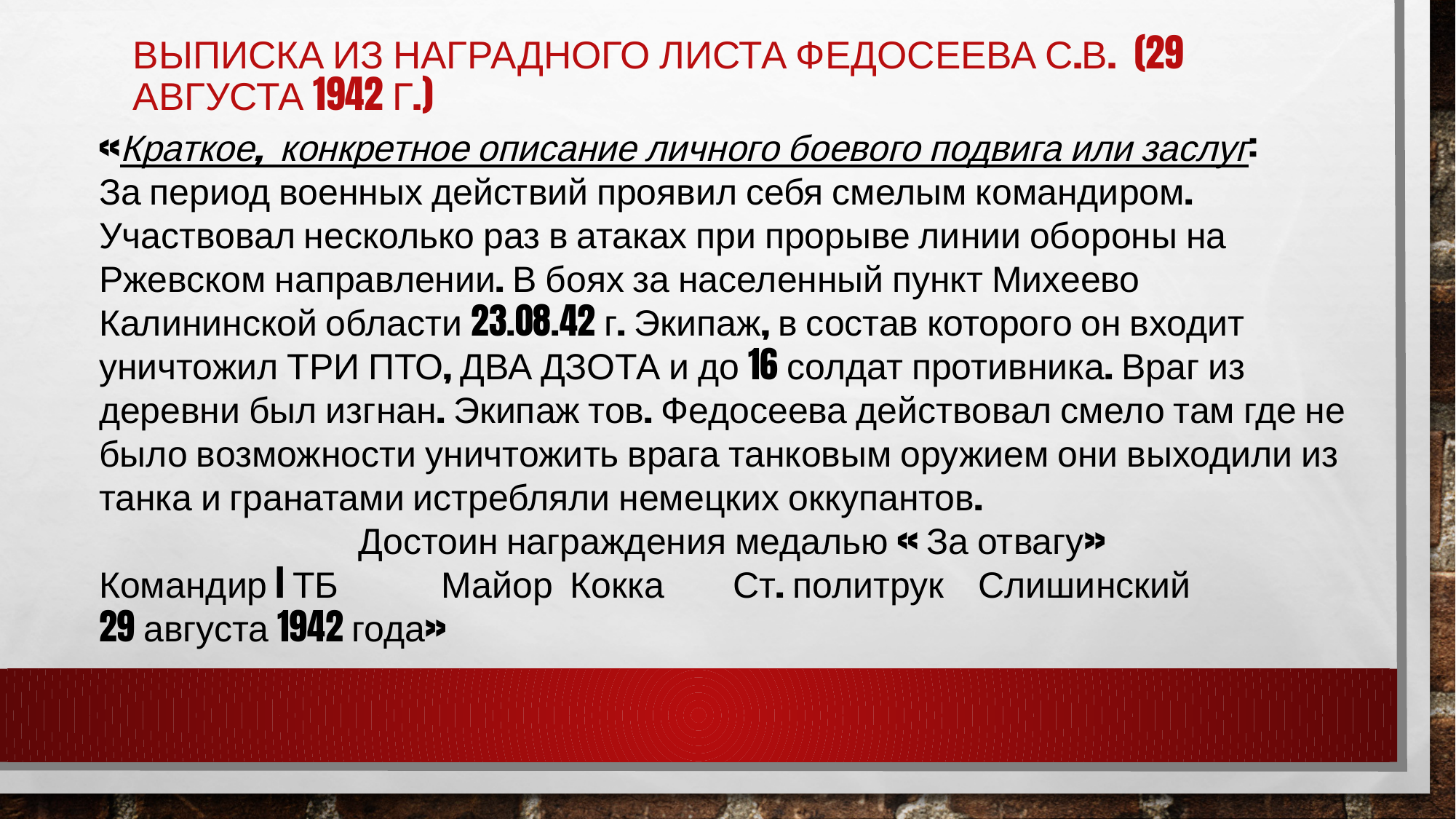

# ВЫПИСКА ИЗ НАГРАДНОГО ЛИСТА Федосеева С.В.  (29 августа 1942 г.)
«Краткое,  конкретное описание личного боевого подвига или заслуг:
За период военных действий проявил себя смелым командиром. Участвовал несколько раз в атаках при прорыве линии обороны на Ржевском направлении. В боях за населенный пункт Михеево Калининской области 23.08.42 г. Экипаж, в состав которого он входит уничтожил ТРИ ПТО, ДВА ДЗОТА и до 16 солдат противника. Враг из деревни был изгнан. Экипаж тов. Федосеева действовал смело там где не было возможности уничтожить врага танковым оружием они выходили из танка и гранатами истребляли немецких оккупантов.
Достоин награждения медалью « За отвагу»
Командир I ТБ            Майор  Кокка        Ст. политрук    Слишинский
29 августа 1942 года»